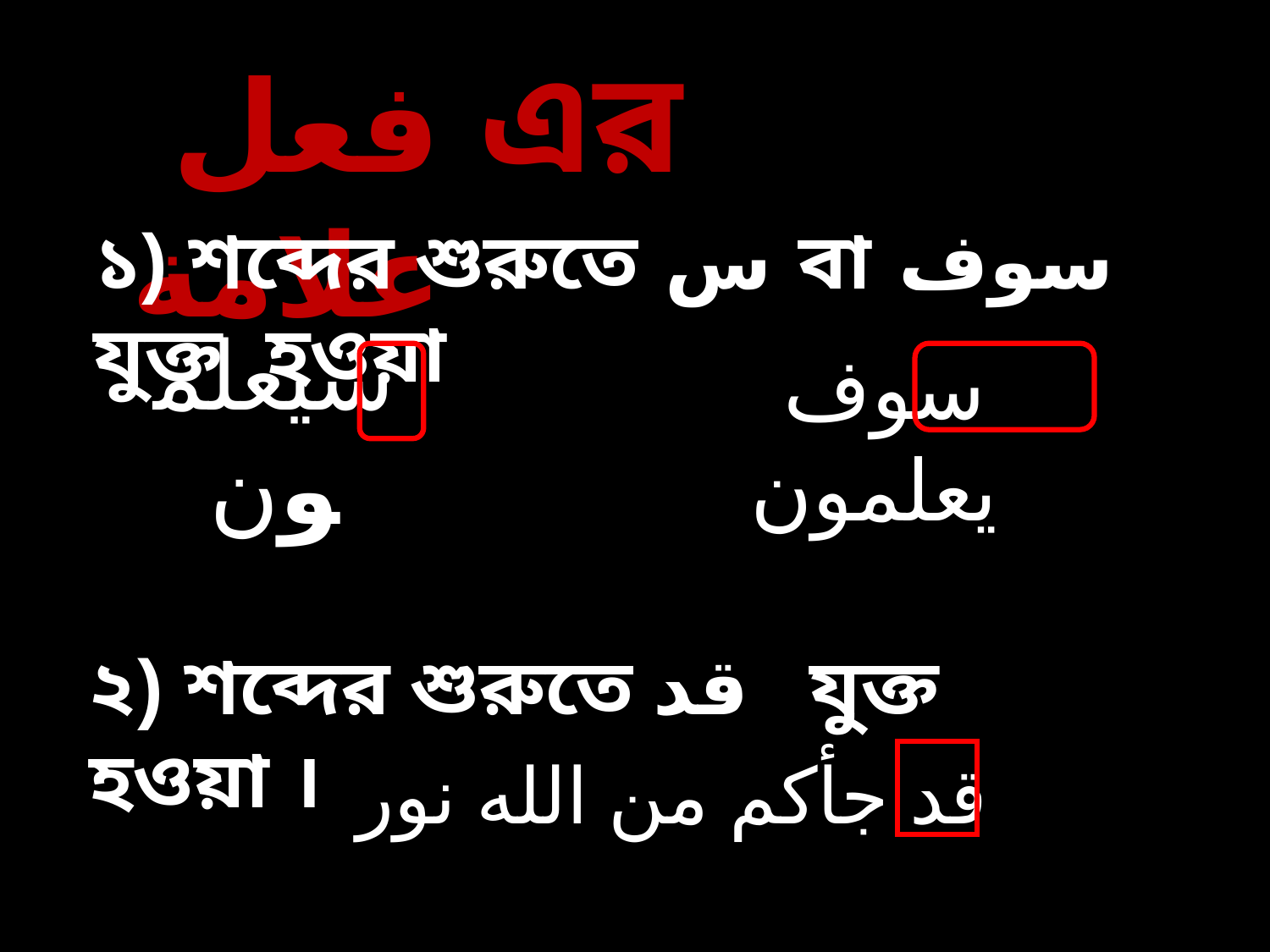

فعل এর علامة
১) শব্দের শুরুতে س বা سوف  যুক্ত  হওয়া
سيعلمون
سوف يعلمون

২) শব্দের শুরুতে قد   যুক্ত  হওয়া ।
قد جأكم من الله نور